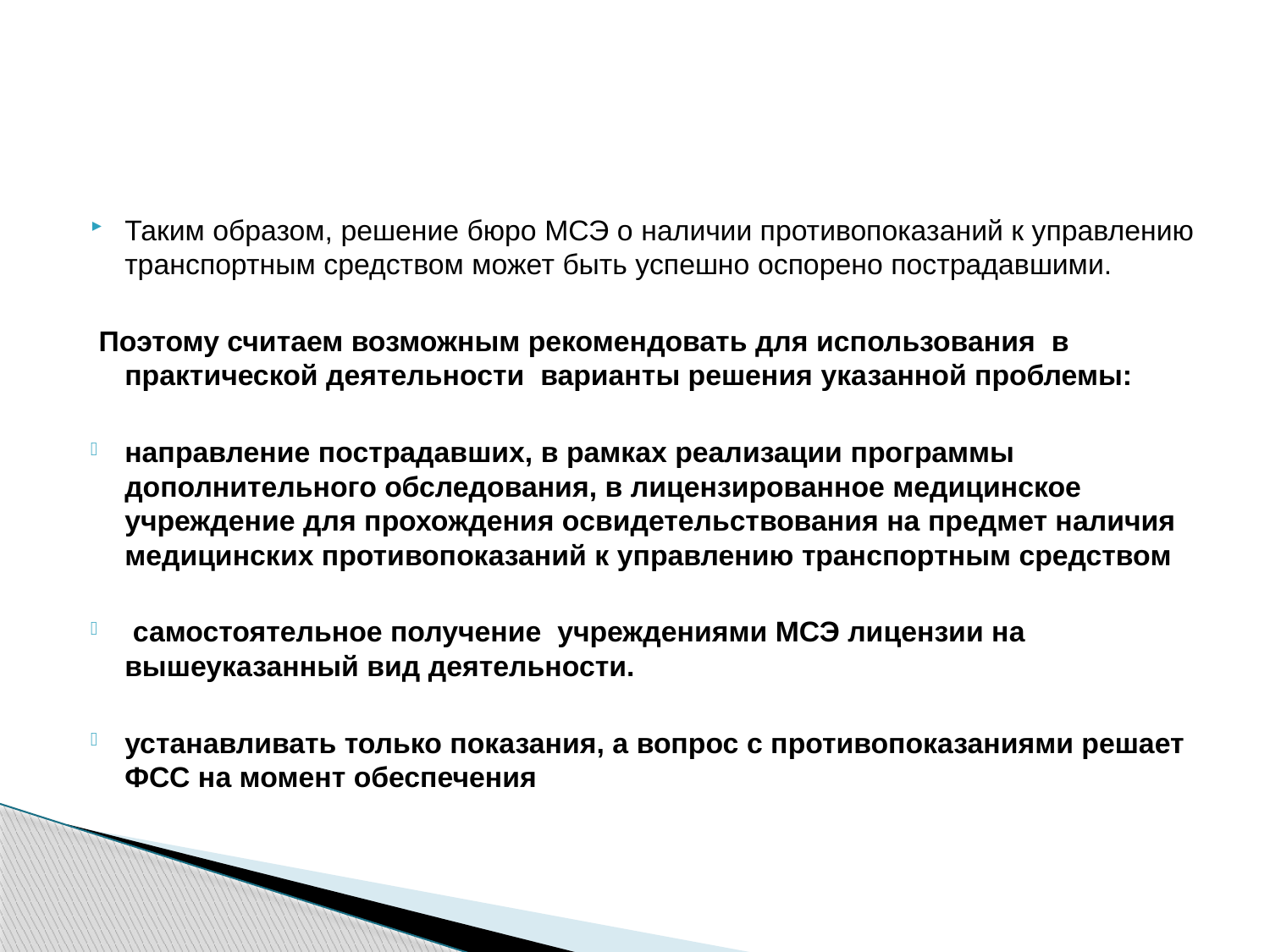

#
Таким образом, решение бюро МСЭ о наличии противопоказаний к управлению транспортным средством может быть успешно оспорено пострадавшими.

 Поэтому считаем возможным рекомендовать для использования  в практической деятельности  варианты решения указанной проблемы:

направление пострадавших, в рамках реализации программы дополнительного обследования, в лицензированное медицинское учреждение для прохождения освидетельствования на предмет наличия медицинских противопоказаний к управлению транспортным средством

 самостоятельное получение  учреждениями МСЭ лицензии на вышеуказанный вид деятельности.

устанавливать только показания, а вопрос с противопоказаниями решает ФСС на момент обеспечения